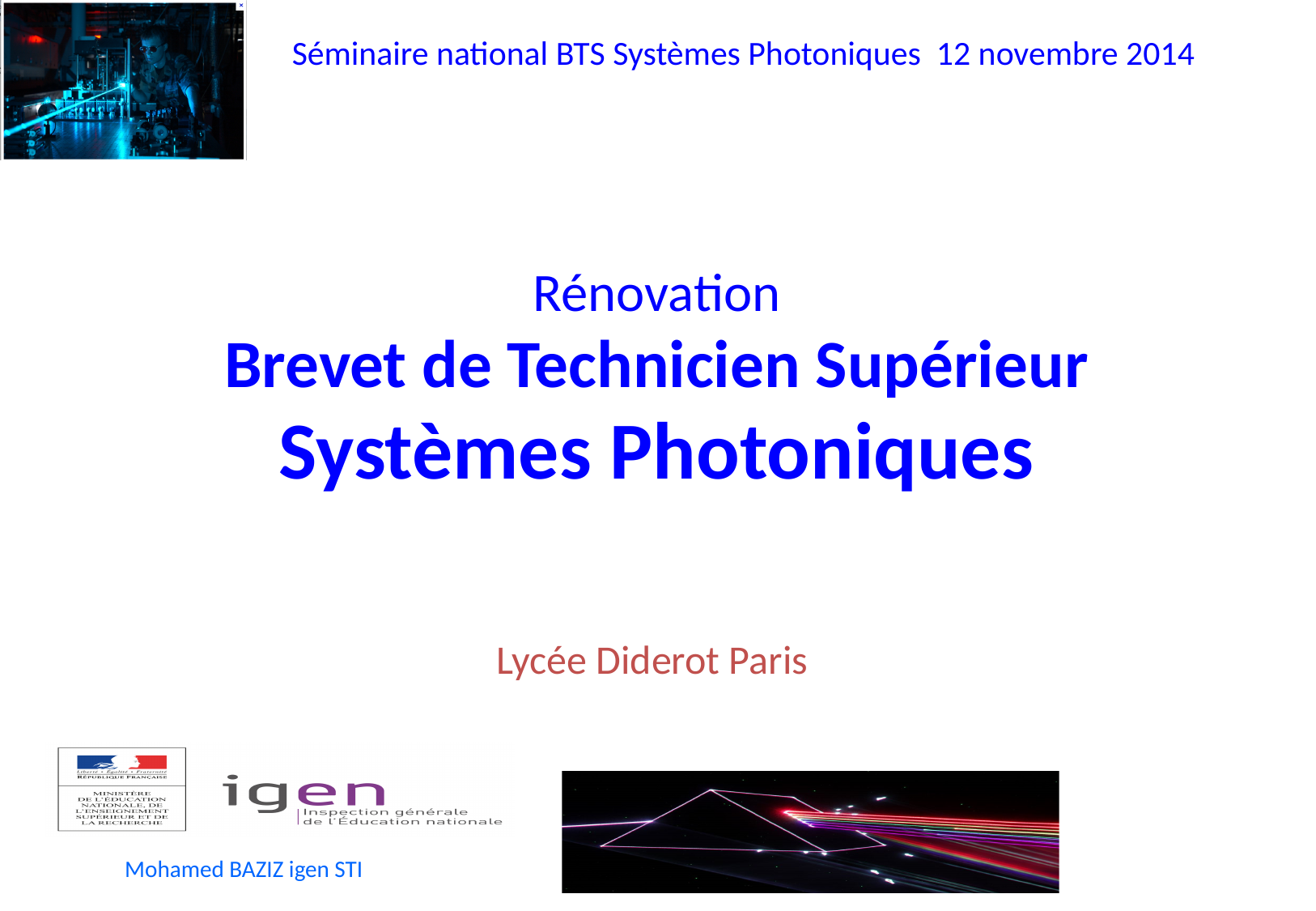

Rénovation
Brevet de Technicien Supérieur
Systèmes Photoniques

Lycée Diderot Paris